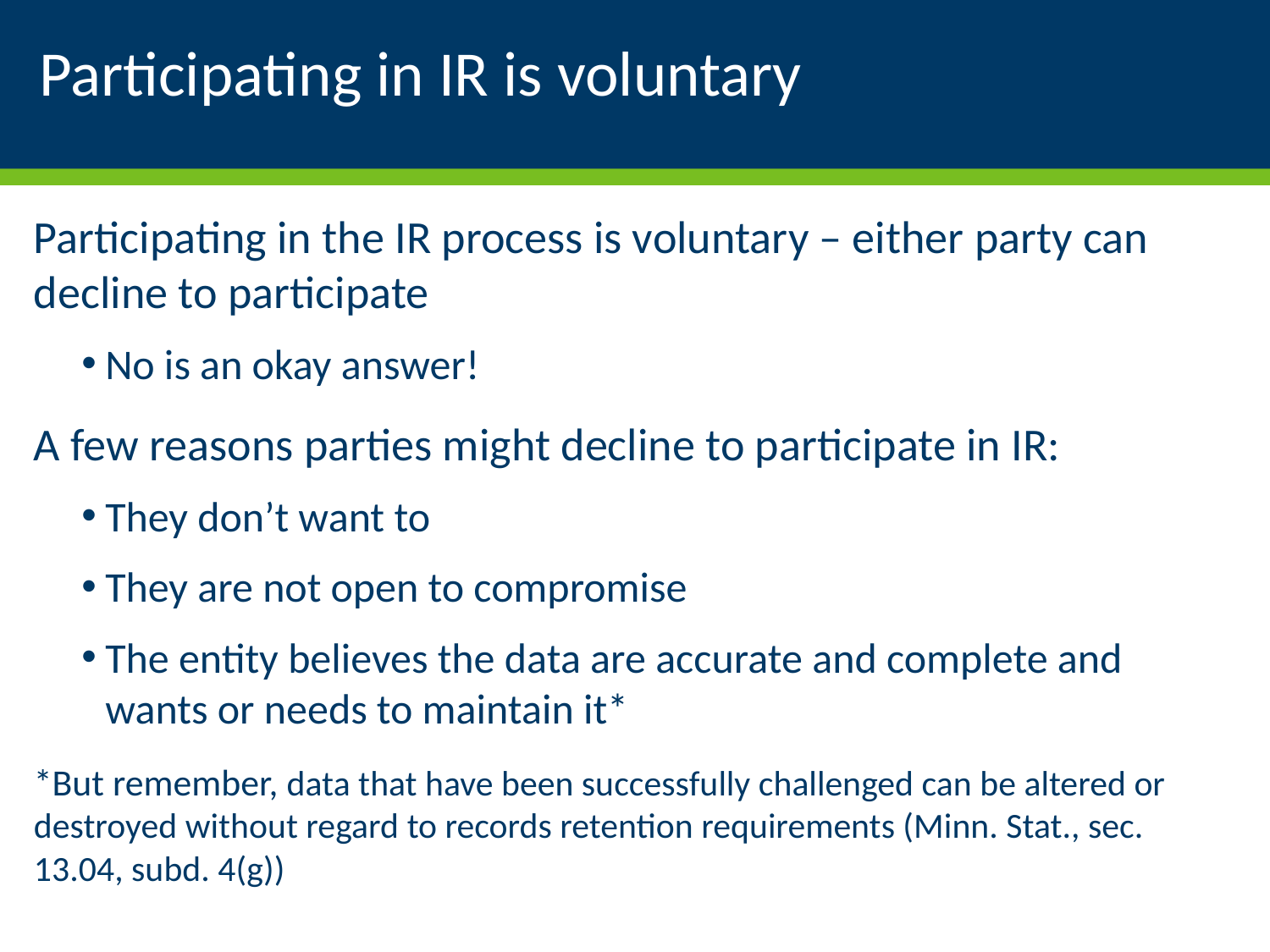

# Participating in IR is voluntary
Participating in the IR process is voluntary – either party can decline to participate
No is an okay answer!
A few reasons parties might decline to participate in IR:
They don’t want to
They are not open to compromise
The entity believes the data are accurate and complete and wants or needs to maintain it*
*But remember, data that have been successfully challenged can be altered or destroyed without regard to records retention requirements (Minn. Stat., sec. 13.04, subd. 4(g))